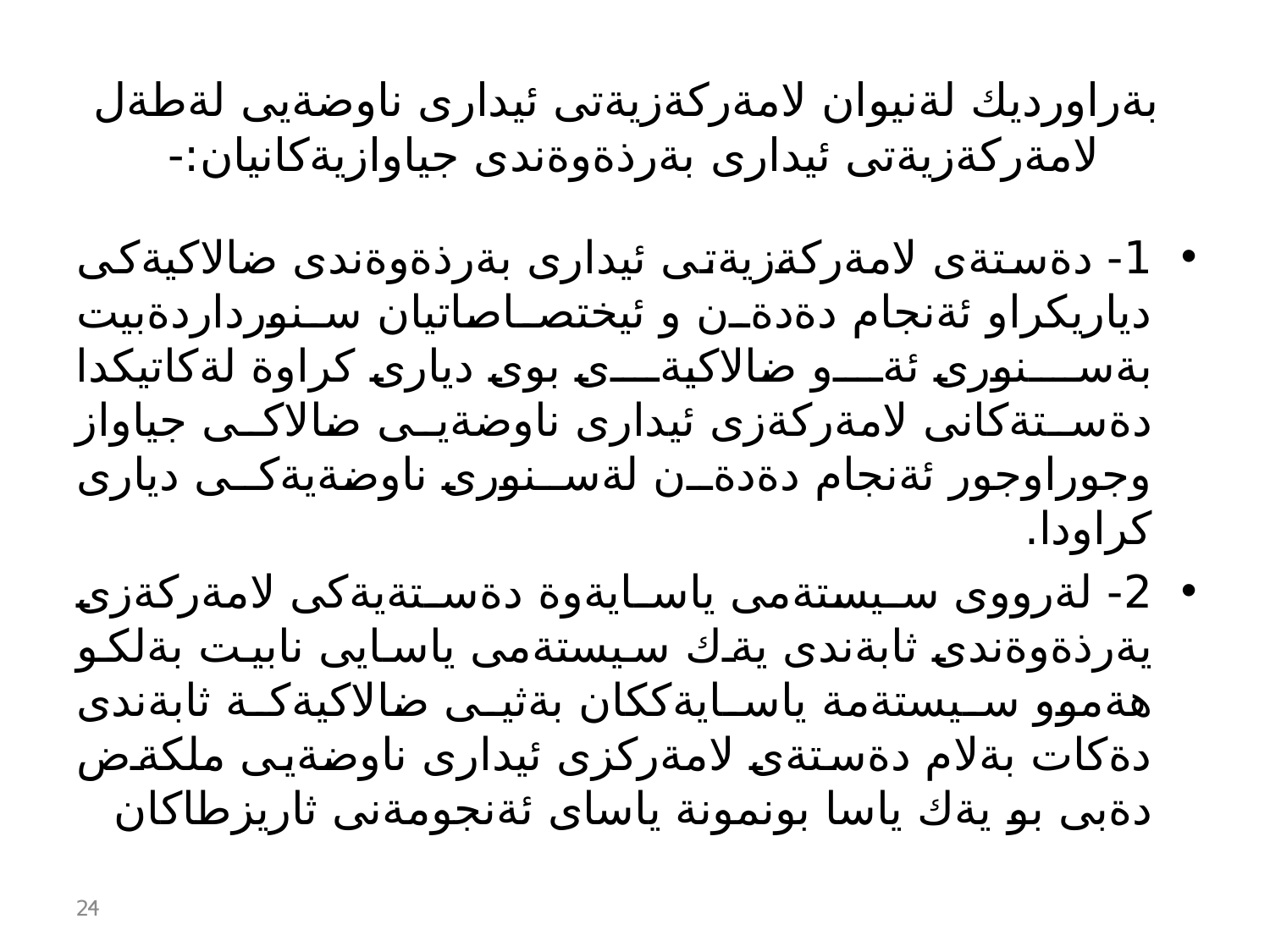

# بةراورديك لةنيوان لامةركةزيةتى ئيدارى ناوضةيى لةطةل لامةركةزيةتى ئيدارى بةرذةوةندى جياوازيةكانيان:-
1- دةستةى لامةركةزيةتى ئيدارى بةرذةوةندى ضالاكيةكى دياريكراو ئةنجام دةدةن و ئيختصاصاتيان سنورداردةبيت بةسنورى ئةو ضالاكيةى بوى ديارى كراوة لةكاتيكدا دةستةكانى لامةركةزى ئيدارى ناوضةيى ضالاكى جياواز وجوراوجور ئةنجام دةدةن لةسنورى ناوضةيةكى ديارى كراودا.
2- لةرووى سيستةمى ياسايةوة دةستةيةكى لامةركةزى يةرذةوةندى ثابةندى يةك سيستةمى ياسايى نابيت بةلكو هةموو سيستةمة ياسايةككان بةثيى ضالاكيةكة ثابةندى دةكات بةلام دةستةى لامةركزى ئيدارى ناوضةيى ملكةض دةبى بو يةك ياسا بونمونة ياساى ئةنجومةنى ثاريزطاكان
24